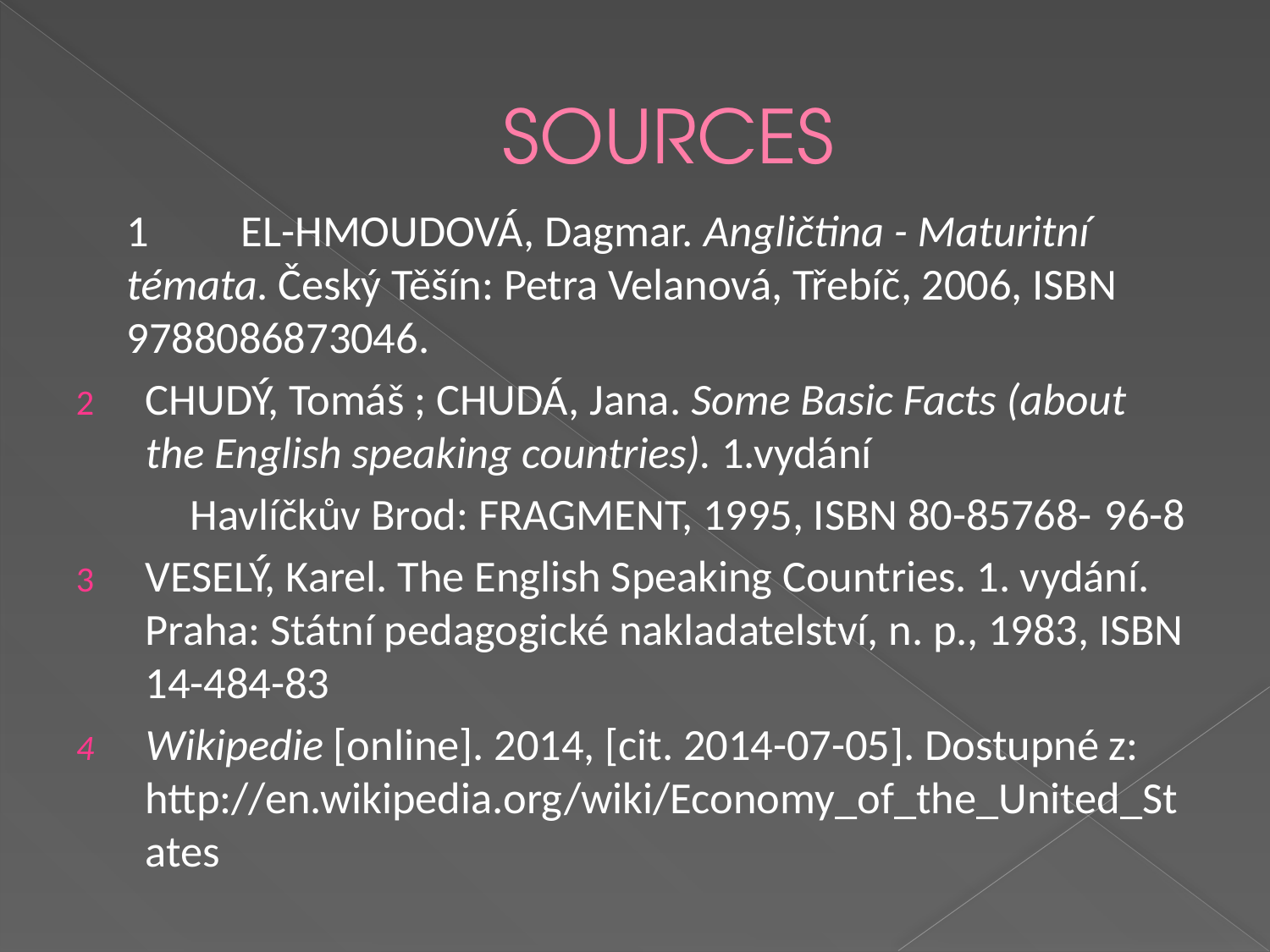

# SOURCES
1	EL-HMOUDOVÁ, Dagmar. Angličtina - Maturitní témata. Český Těšín: Petra Velanová, Třebíč, 2006, ISBN 9788086873046.
CHUDÝ, Tomáš ; CHUDÁ, Jana. Some Basic Facts (about the English speaking countries). 1.vydání
	Havlíčkův Brod: FRAGMENT, 1995, ISBN 80-85768-	96-8
VESELÝ, Karel. The English Speaking Countries. 1. vydání. Praha: Státní pedagogické nakladatelství, n. p., 1983, ISBN 14-484-83
Wikipedie [online]. 2014, [cit. 2014-07-05]. Dostupné z: http://en.wikipedia.org/wiki/Economy_of_the_United_States